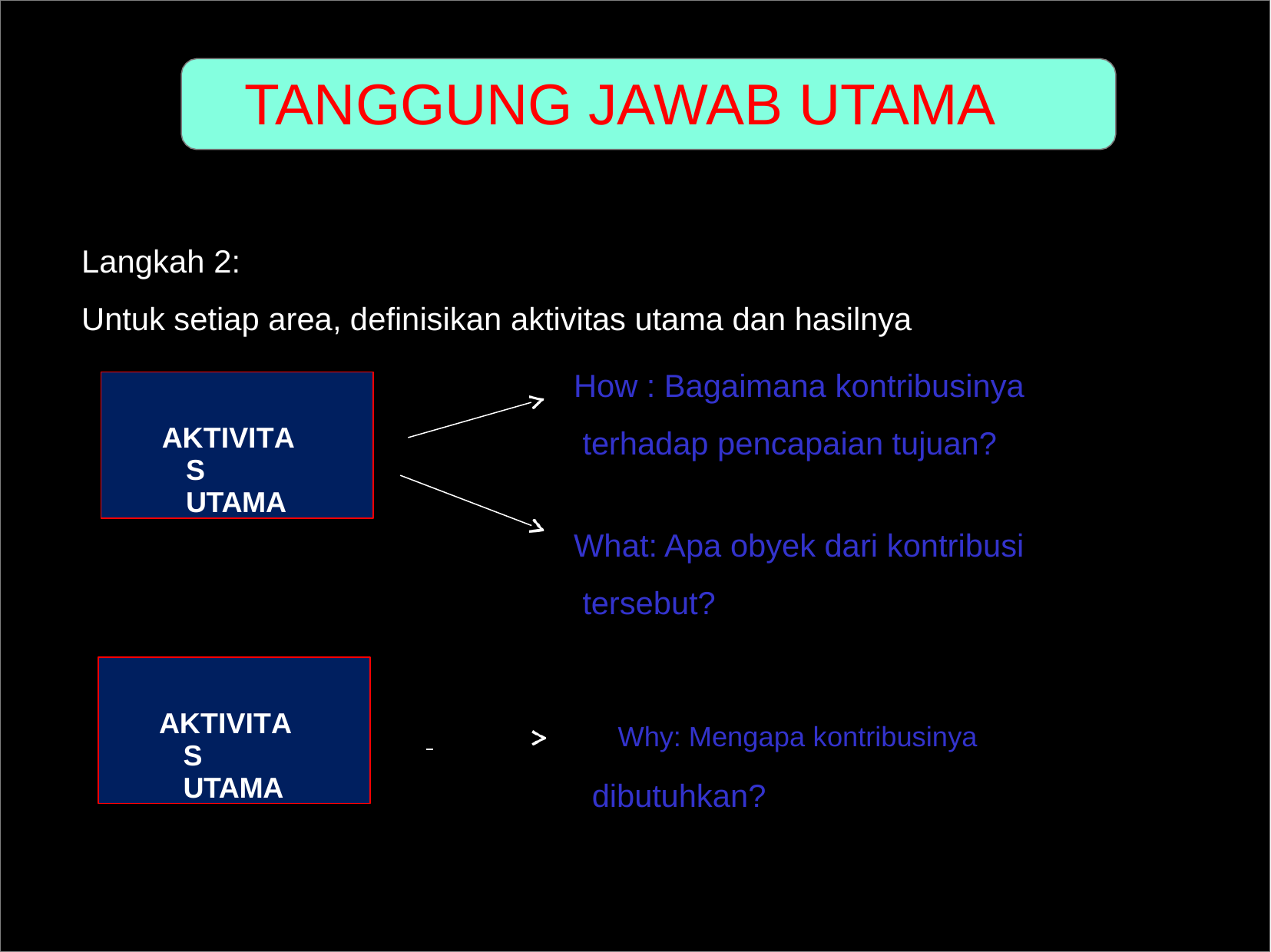

# TANGGUNG JAWAB UTAMA
Langkah 2:
Untuk setiap area, definisikan aktivitas utama dan hasilnya

How : Bagaimana kontribusinya  terhadap pencapaian tujuan?

AKTIVITAS  UTAMA

What: Apa obyek dari kontribusi  tersebut?

AKTIVITAS  UTAMA

 		Why: Mengapa kontribusinya
dibutuhkan?